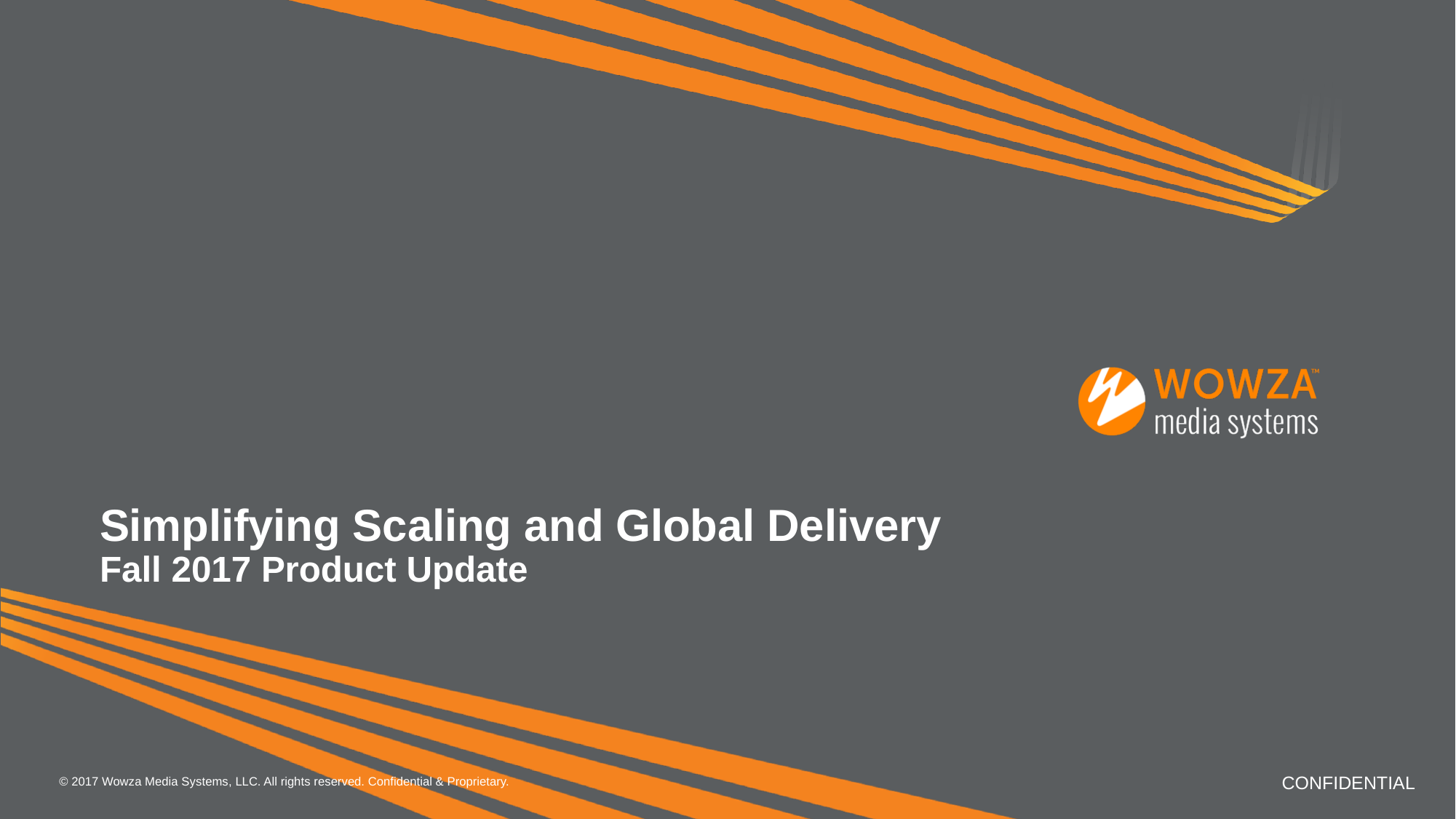

# Simplifying Scaling and Global Delivery Fall 2017 Product Update
© 2017 Wowza Media Systems, LLC. All rights reserved. Confidential & Proprietary.
CONFIDENTIAL